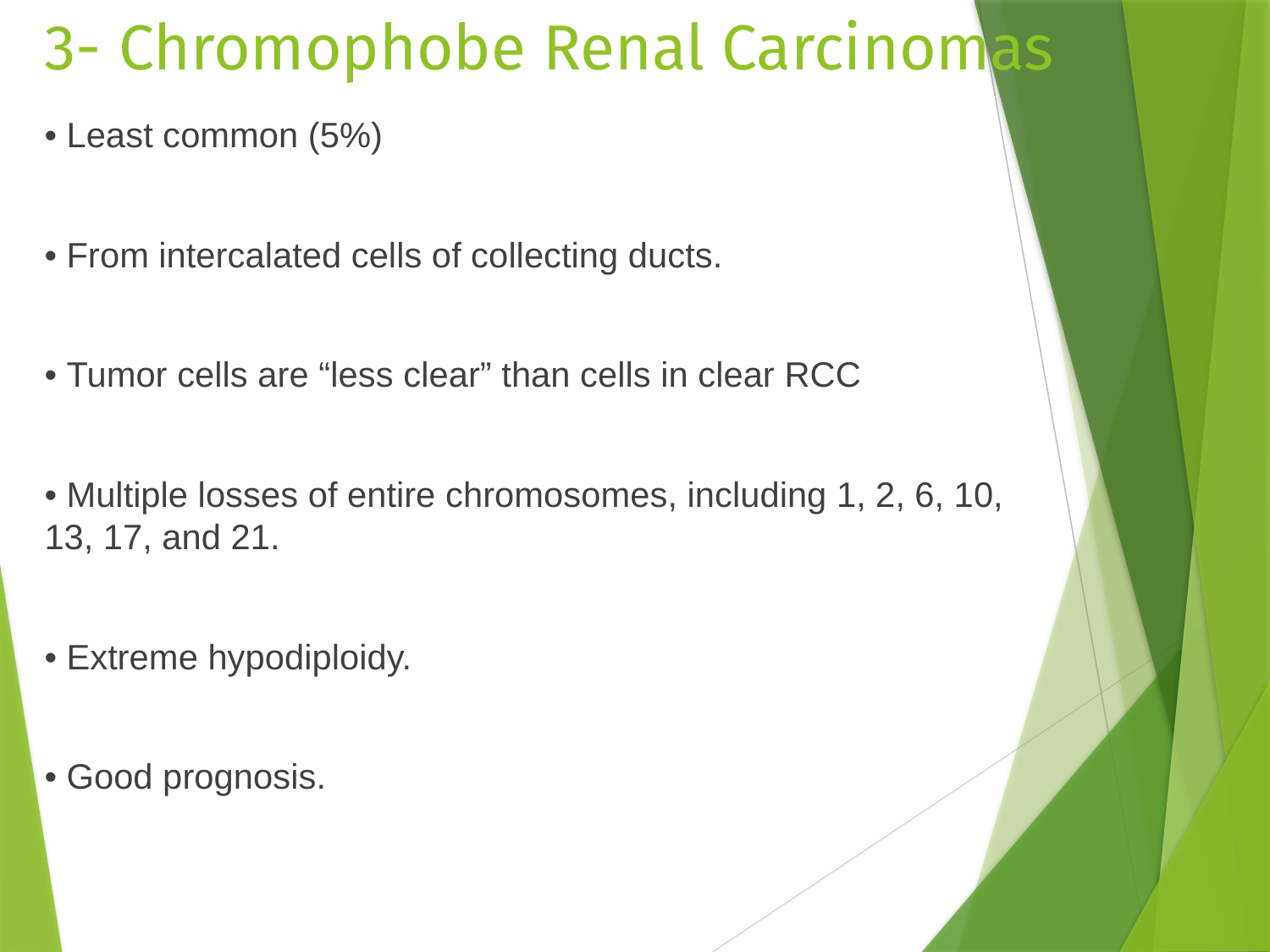

# 3- Chromophobe Renal Carcinomas
• Least common (5%)

• From intercalated cells of collecting ducts.

• Tumor cells are “less clear” than cells in clear RCC

• Multiple losses of entire chromosomes, including 1, 2, 6, 10, 13, 17, and 21.

• Extreme hypodiploidy.

• Good prognosis.